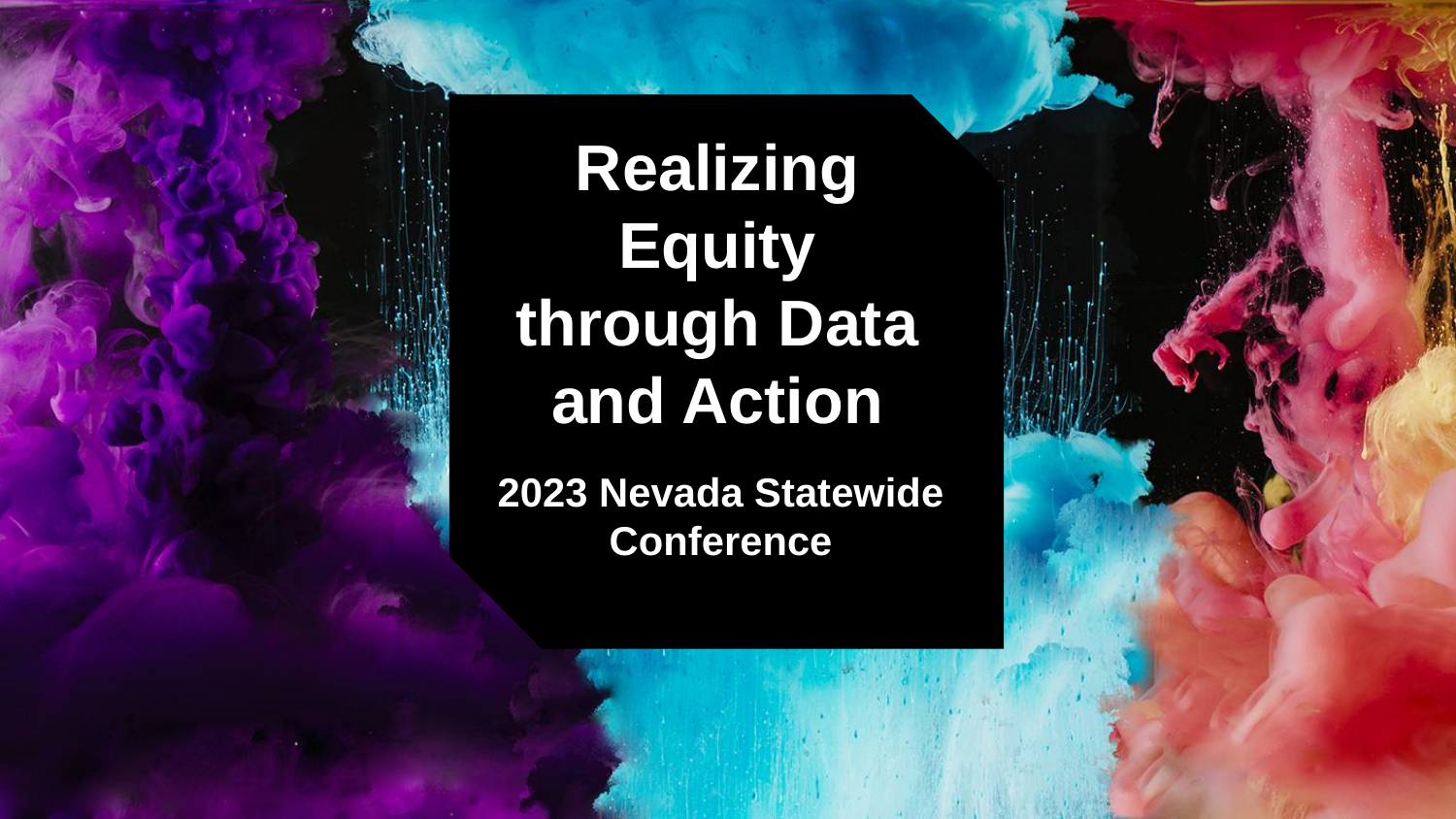

# Realizing Equity through Data and Action
2023 Nevada Statewide Conference